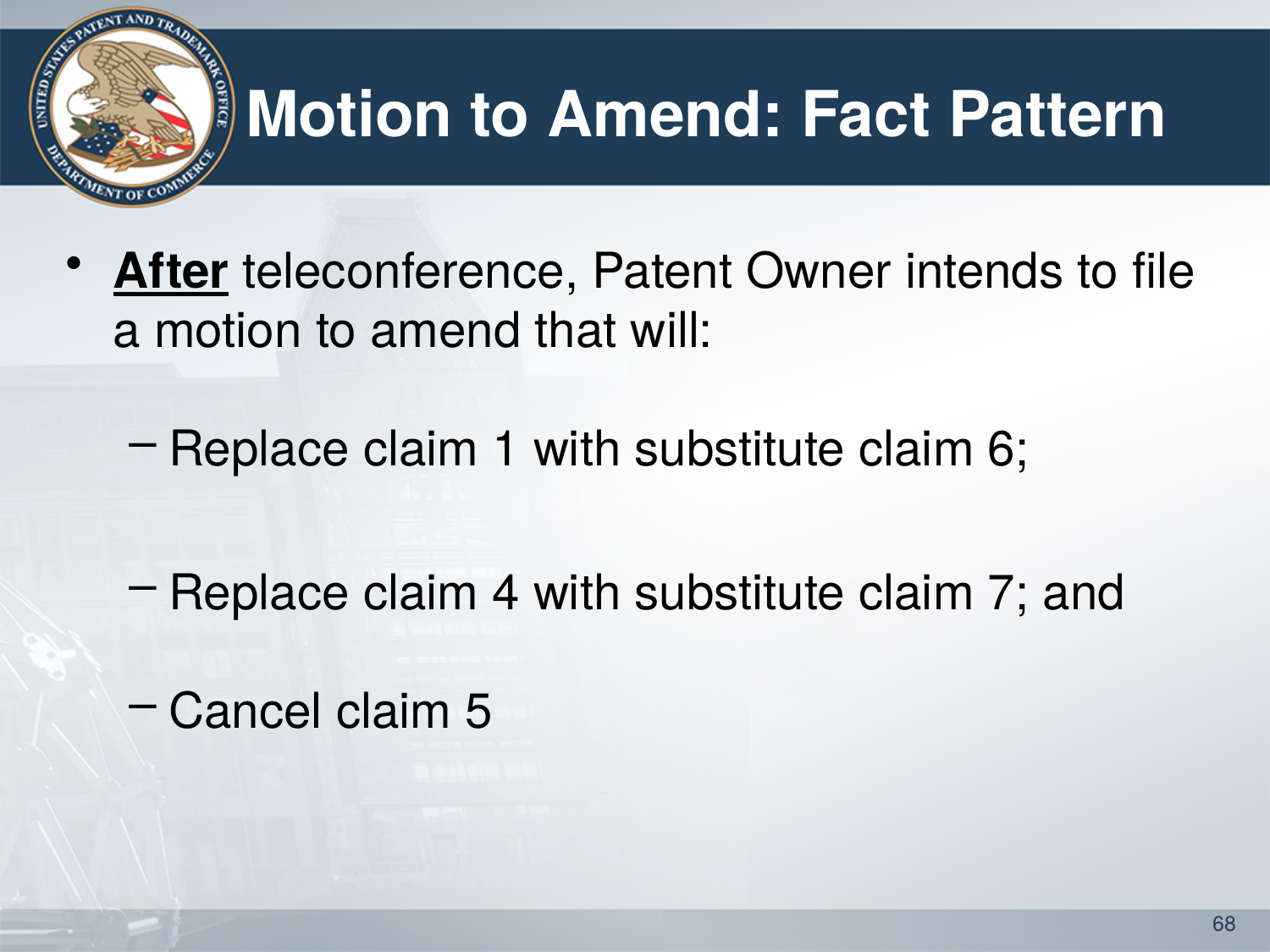

# Motion to Amend: Fact Pattern
After teleconference, Patent Owner intends to file a motion to amend that will:

Replace claim 1 with substitute claim 6;

Replace claim 4 with substitute claim 7; and

Cancel claim 5
68